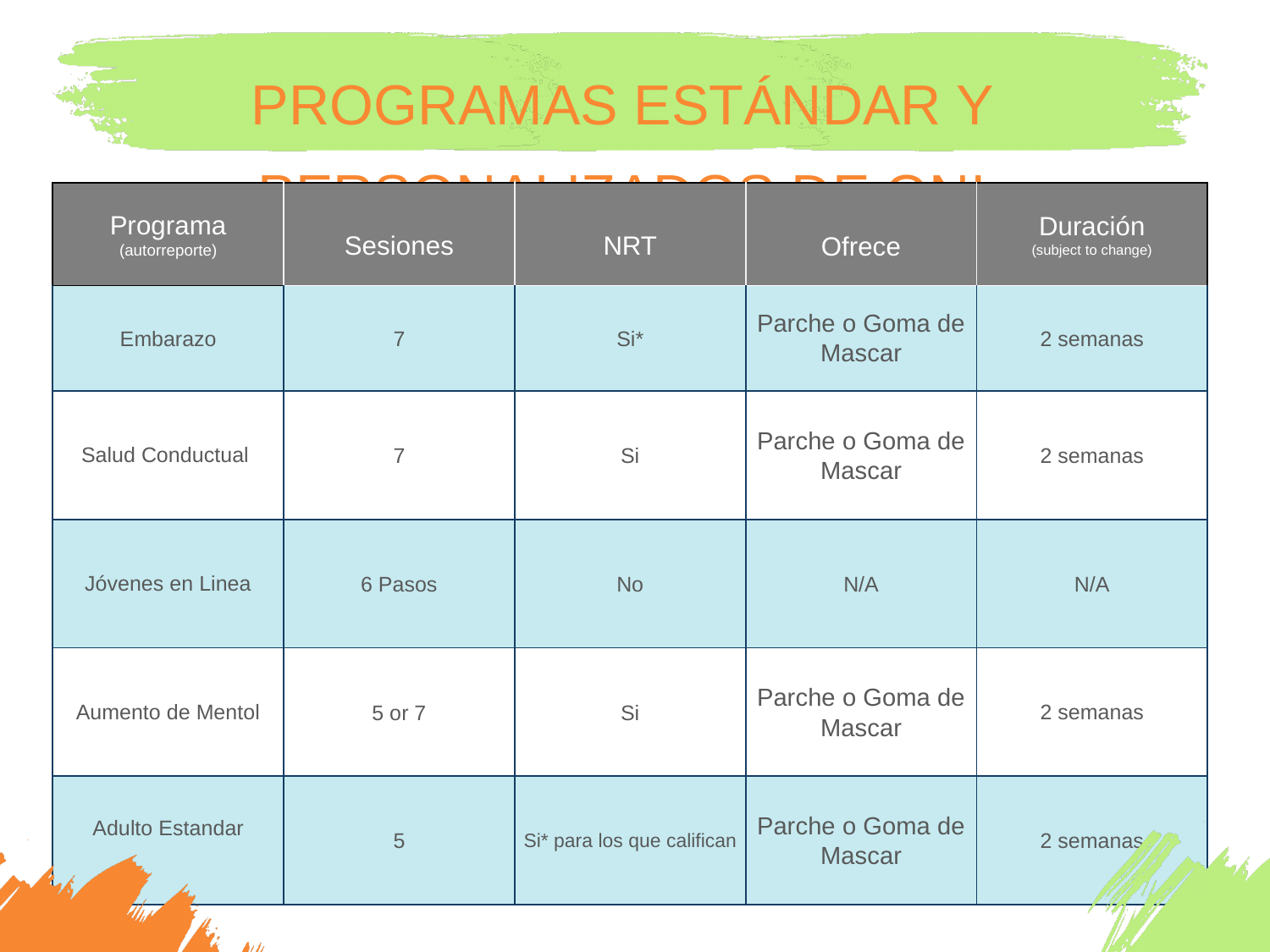

PROGRAMAS ESTÁNDAR Y PERSONALIZADOS DE QNI
| Programa (autorreporte) | Sesiones | NRT | Ofrece | Duración (subject to change) |
| --- | --- | --- | --- | --- |
| Embarazo | 7 | Si\* | Parche o Goma de Mascar | 2 semanas |
| Salud Conductual | 7 | Si | Parche o Goma de Mascar | 2 semanas |
| Jóvenes en Linea | 6 Pasos | No | N/A | N/A |
| Aumento de Mentol | 5 or 7 | Si | Parche o Goma de Mascar | 2 semanas |
| Adulto Estandar | 5 | Si\* para los que califican | Parche o Goma de Mascar | 2 semanas |